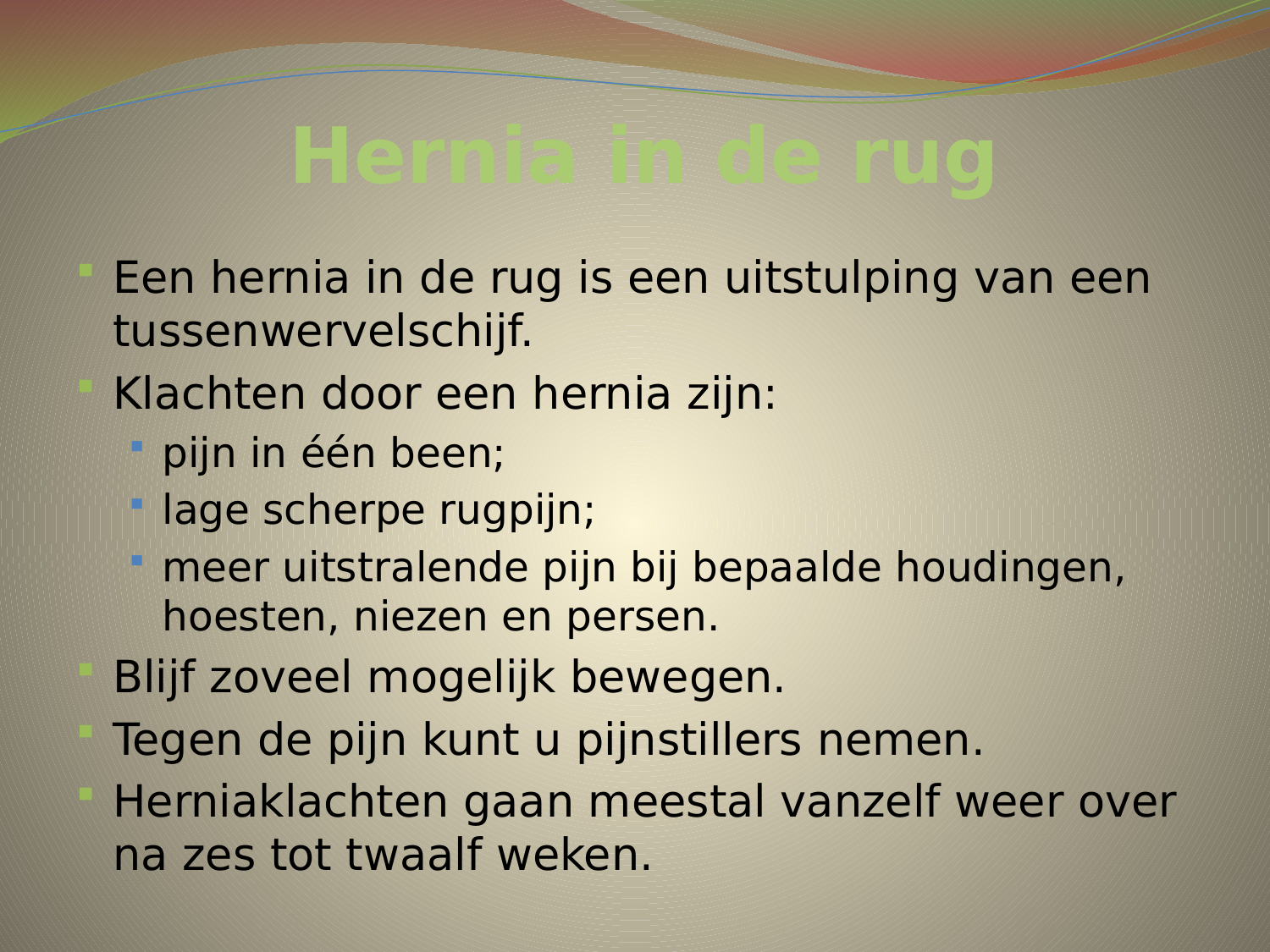

# Hernia in de rug
Een hernia in de rug is een uitstulping van een tussenwervelschijf.
Klachten door een hernia zijn:
pijn in één been;
lage scherpe rugpijn;
meer uitstralende pijn bij bepaalde houdingen, hoesten, niezen en persen.
Blijf zoveel mogelijk bewegen.
Tegen de pijn kunt u pijnstillers nemen.
Herniaklachten gaan meestal vanzelf weer over na zes tot twaalf weken.